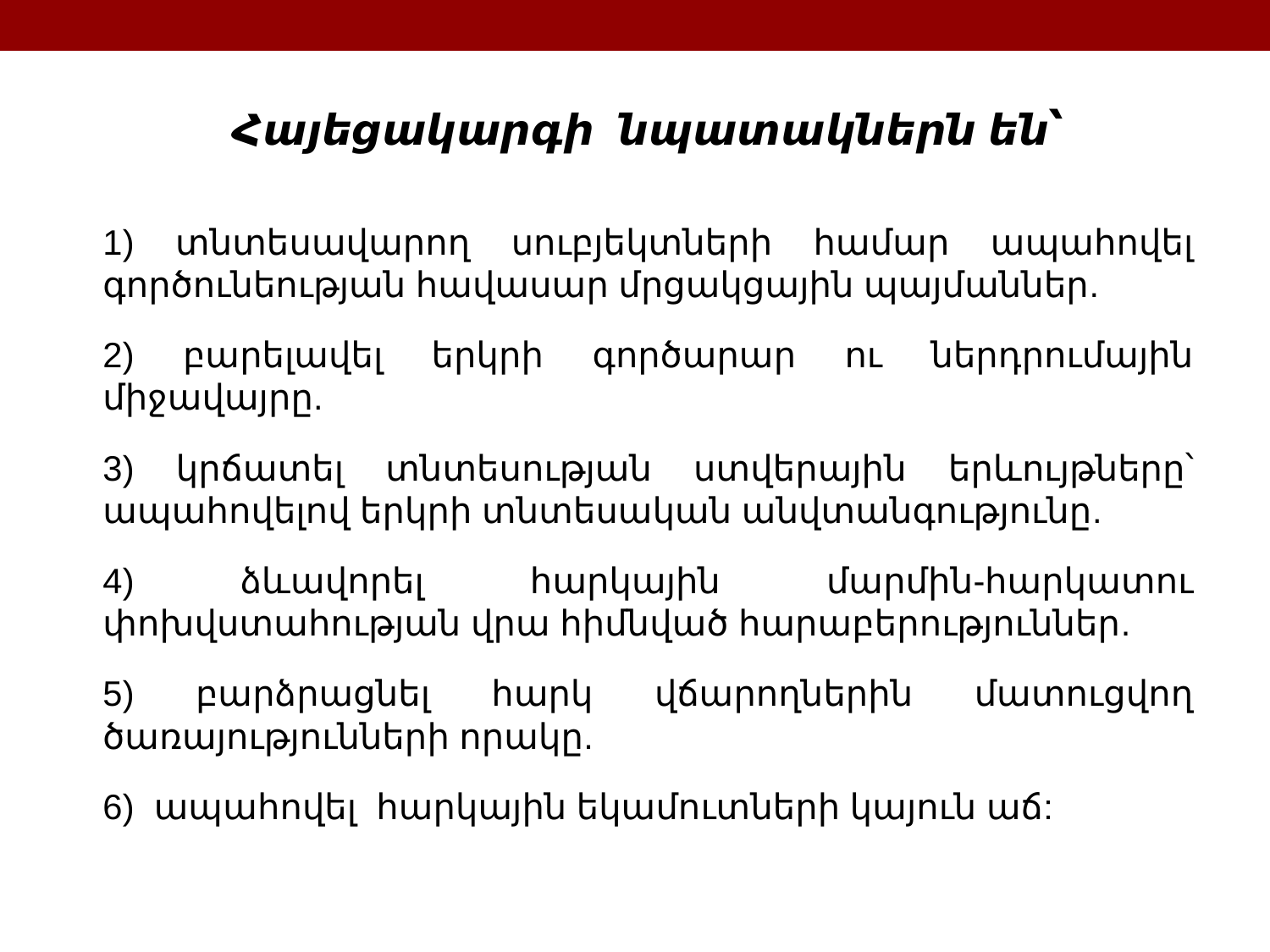

Հայեցակարգի  նպատակներն են՝

1) տնտեսավարող սուբյեկտների համար ապահովել գործունեության հավասար մրցակցային պայմաններ.
2) բարելավել երկրի գործարար ու ներդրումային միջավայրը.
3) կրճատել տնտեսության ստվերային երևույթները՝ ապահովելով երկրի տնտեսական անվտանգությունը.
4) ձևավորել հարկային մարմին-հարկատու փոխվստահության վրա հիմնված հարաբերություններ.
5) բարձրացնել հարկ վճարողներին մատուցվող ծառայությունների որակը.
6)  ապահովել  հարկային եկամուտների կայուն աճ: